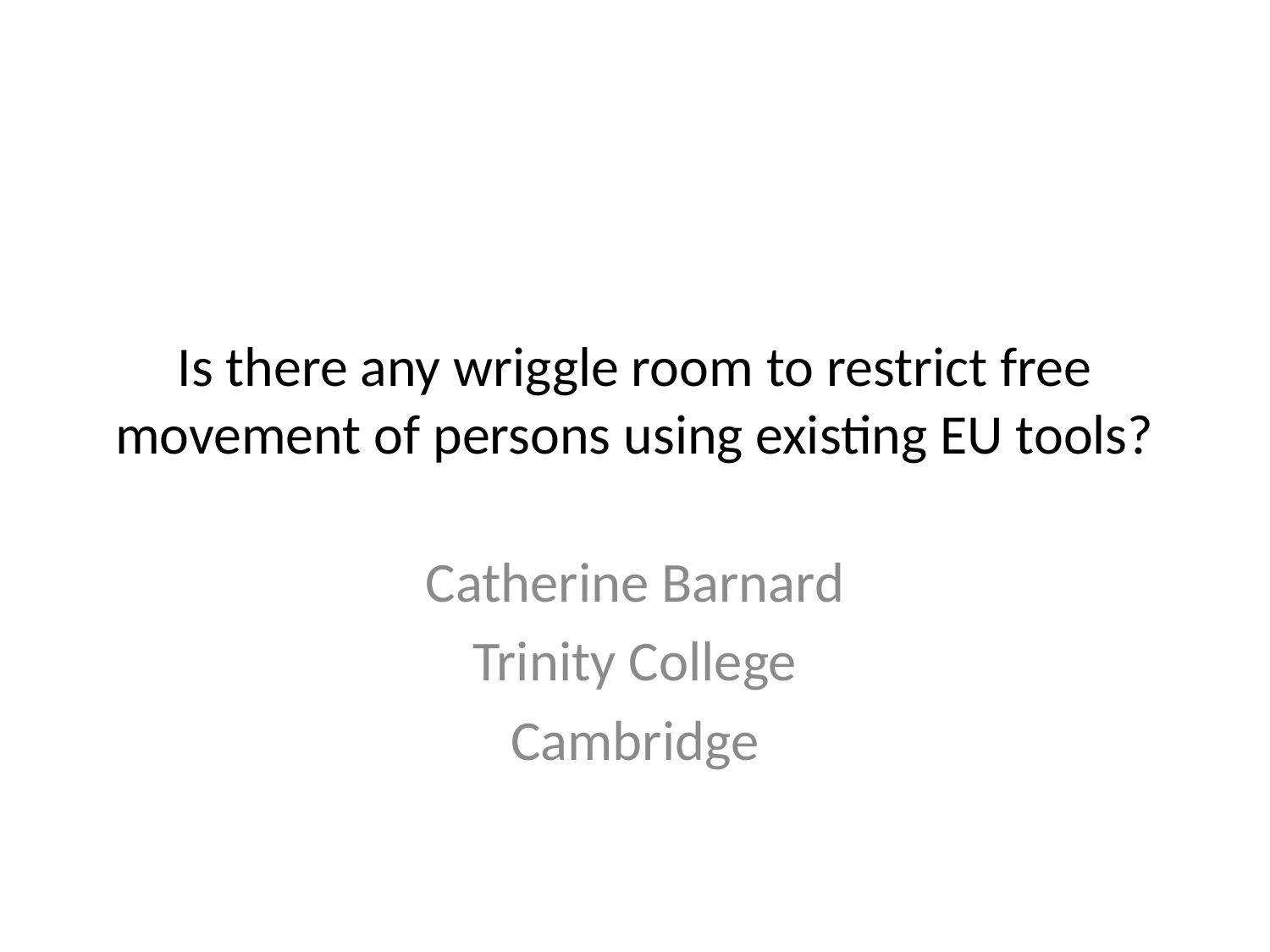

# Is there any wriggle room to restrict free movement of persons using existing EU tools?
Catherine Barnard
Trinity College
Cambridge